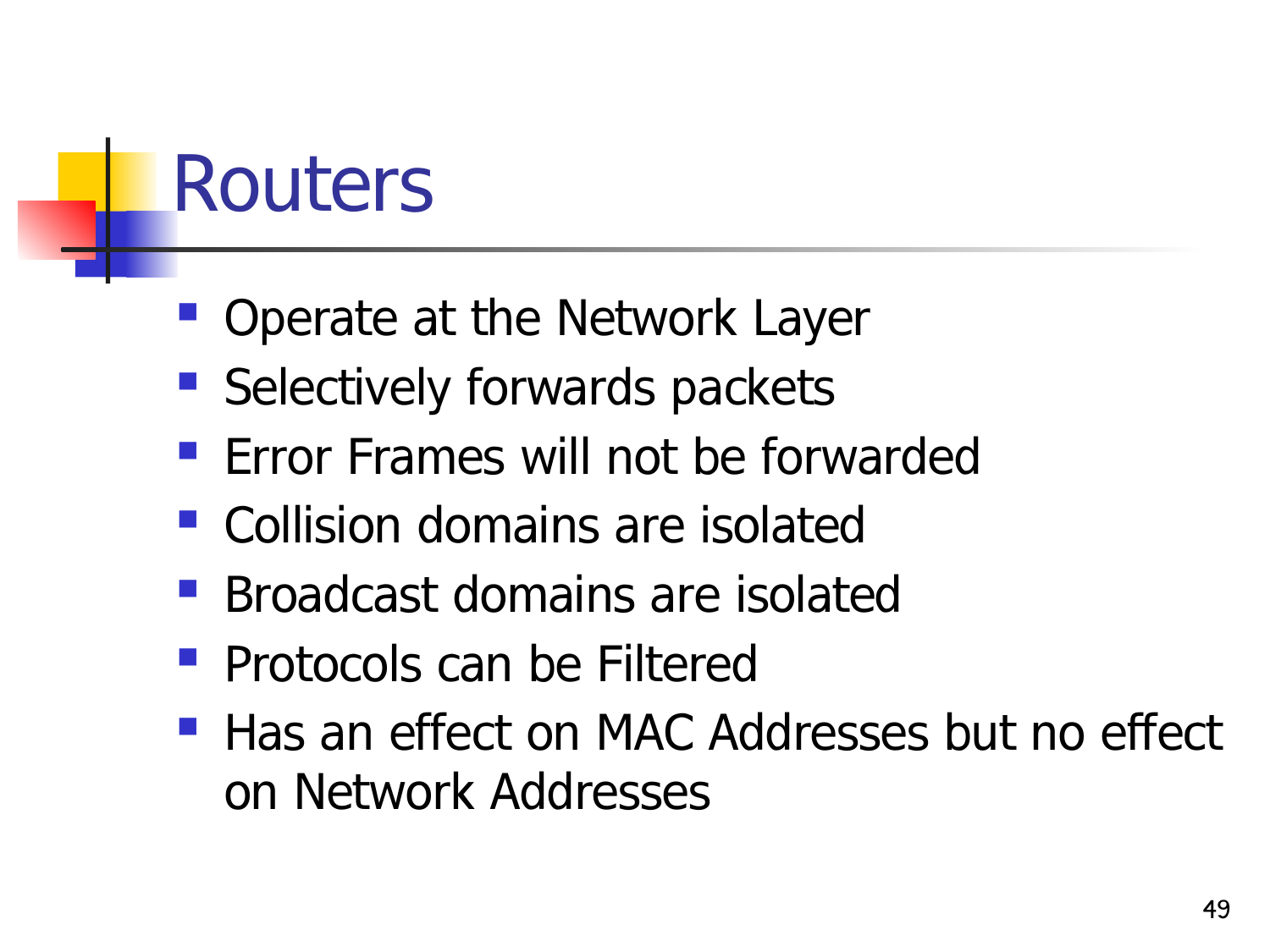

# Routers
Operate at the Network Layer
Selectively forwards packets
Error Frames will not be forwarded
Collision domains are isolated
Broadcast domains are isolated
Protocols can be Filtered
Has an effect on MAC Addresses but no effect on Network Addresses
49